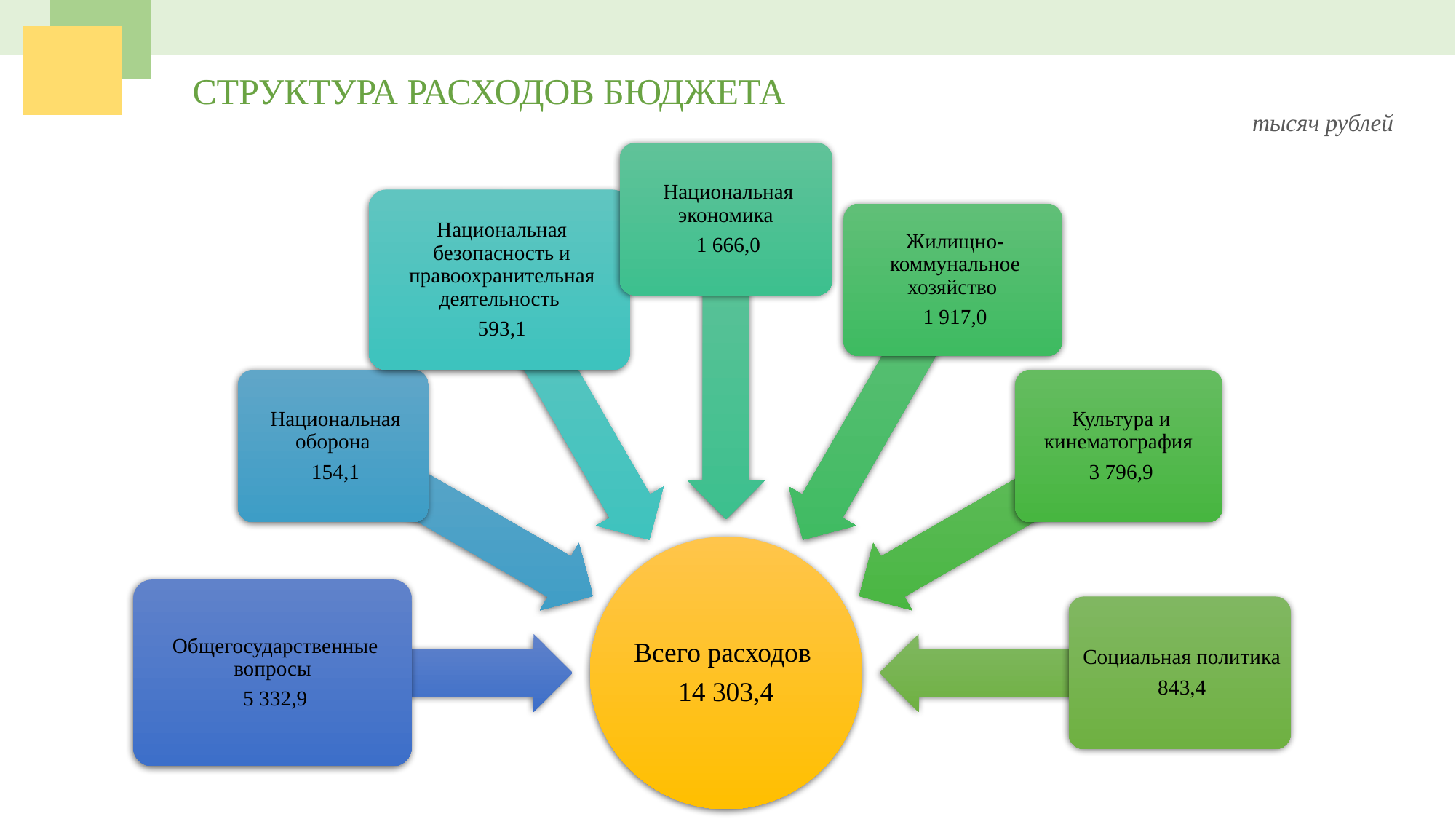

СТРУКТУРА РАСХОДОВ БЮДЖЕТА
тысяч рублей
Всего расходов
14 303,4
Общегосударственные вопросы
5 332,9
Национальная оборона
154,1
Национальная безопасность и правоохранительная деятельность
593,1
Национальная экономика
1 666,0
Жилищно-коммунальное хозяйство
1 917,0
Культура и кинематография
3 796,9
Социальная политика
843,4